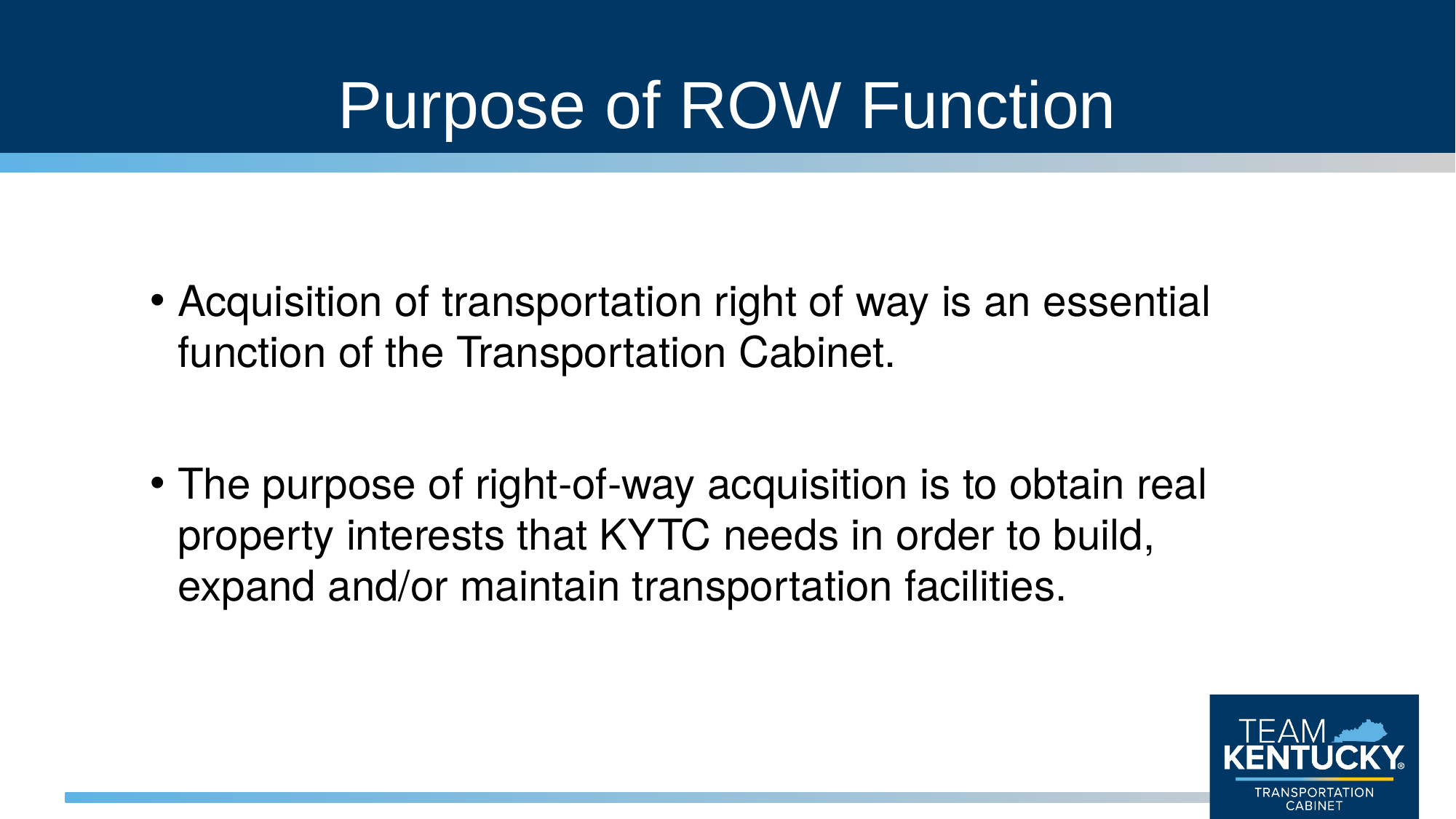

# Purpose of ROW Function
Acquisition of transportation right of way is an essential function of the Transportation Cabinet.

The purpose of right-of-way acquisition is to obtain real property interests that KYTC needs in order to build,  expand and/or maintain transportation facilities.